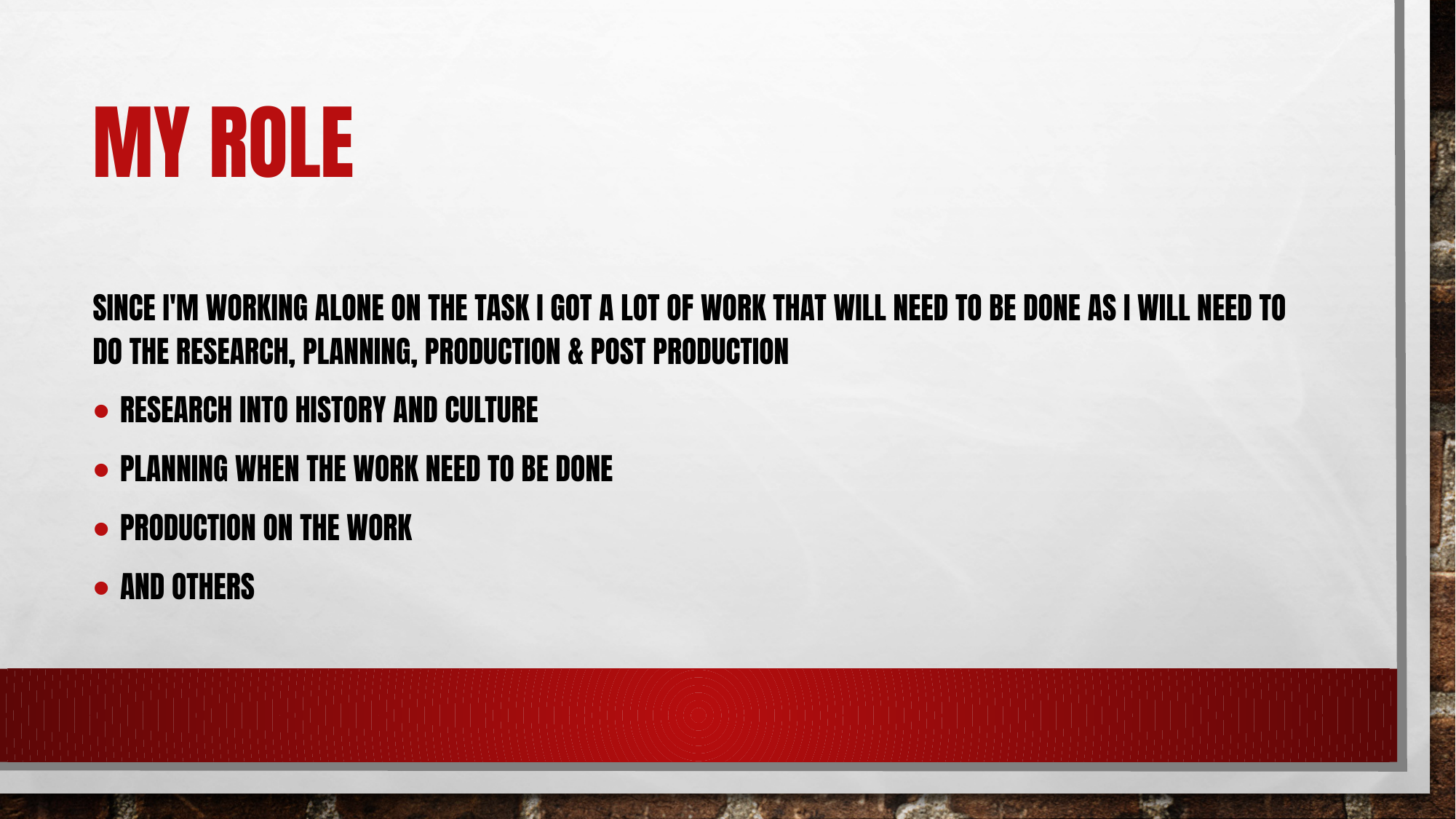

# My role
Since I'm working alone on the task I got a lot of work that will need to be done as I will need to do the research, planning, production & post production
Research into history and culture
Planning when the work need to be done
Production on the work
And others